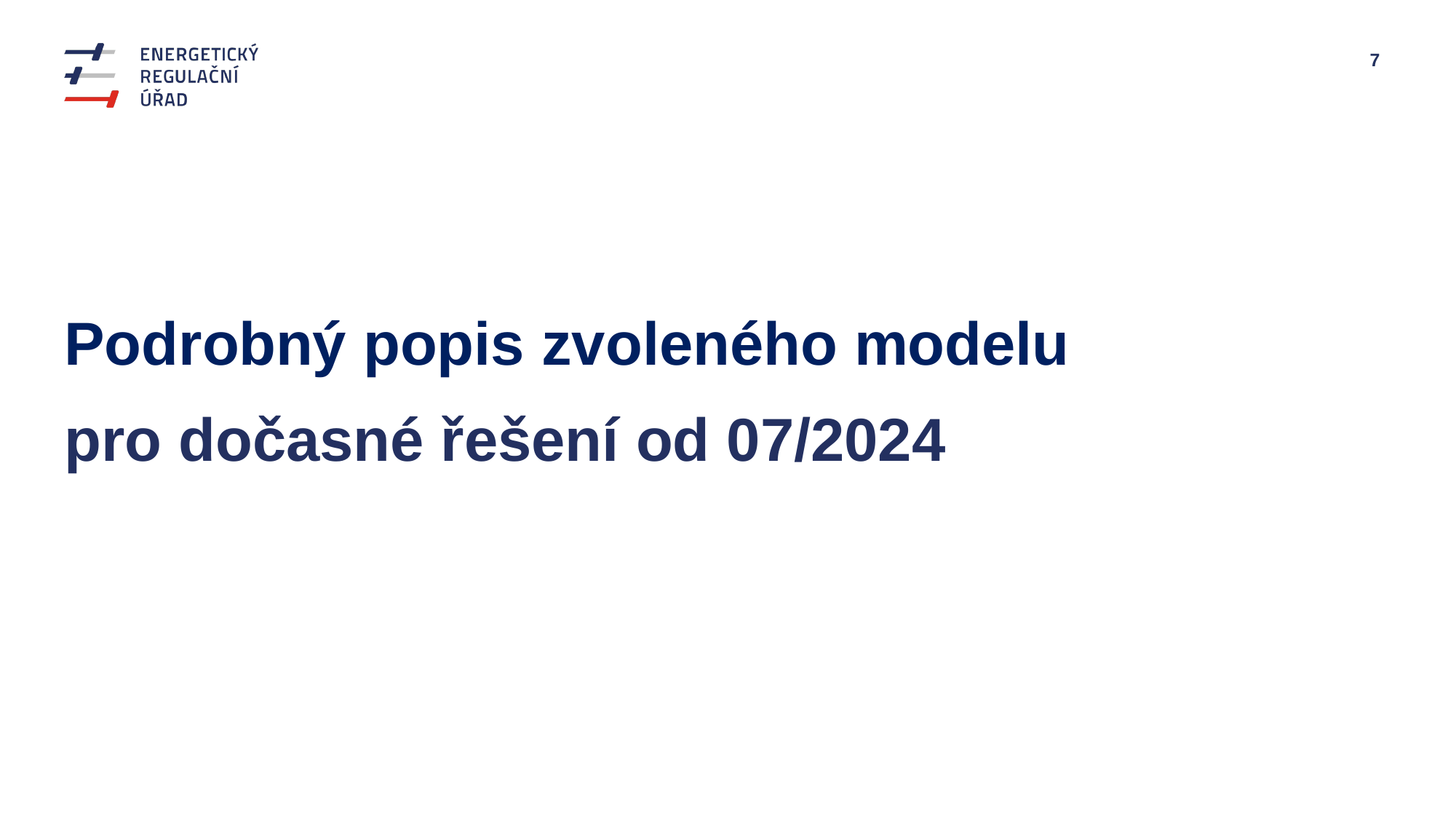

Podrobný popis zvoleného modelu
pro dočasné řešení od 07/2024